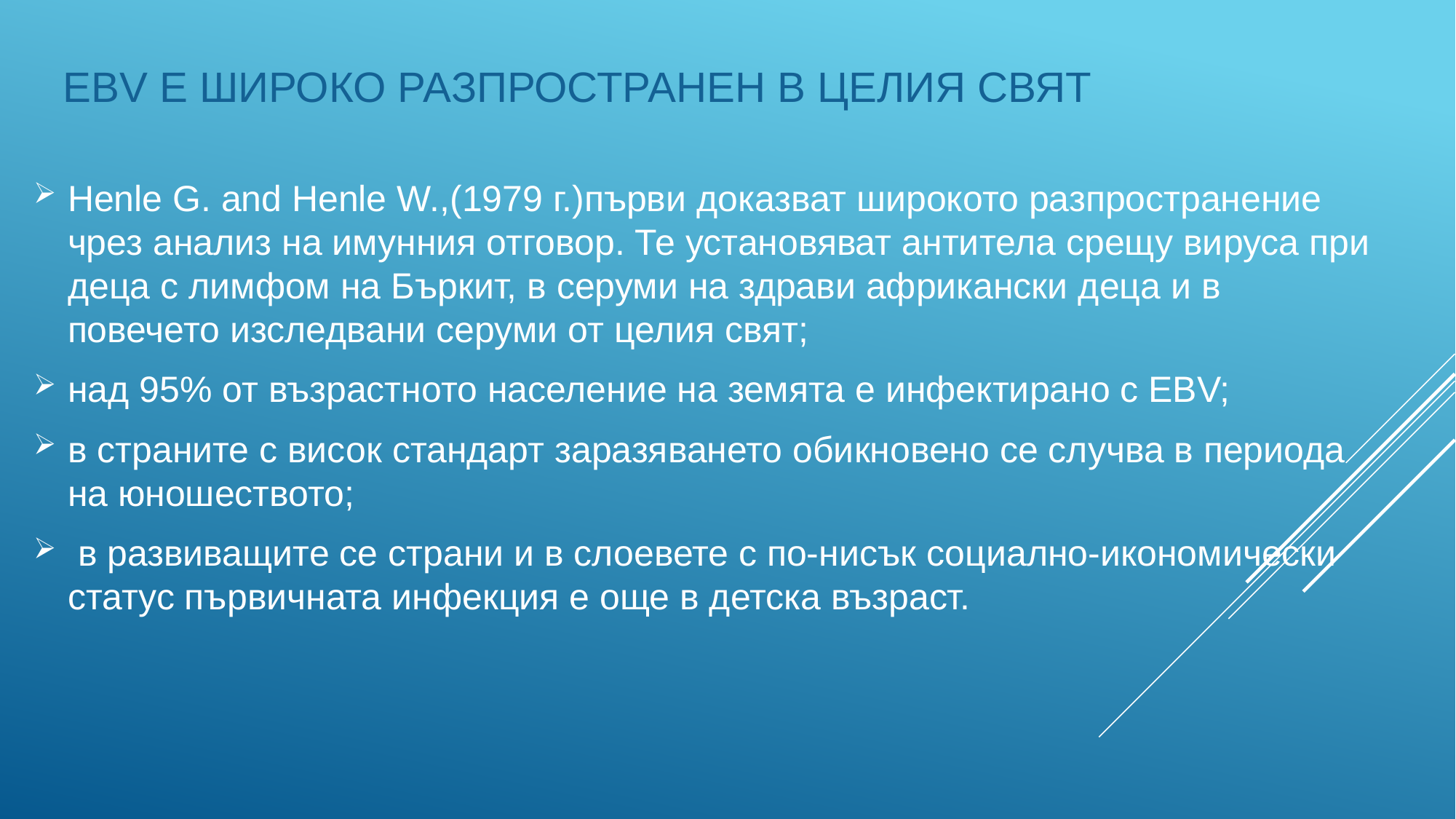

# EBV е Широко разпространен в целия свят
Henle G. and Henle W.,(1979 г.)първи доказват широкото разпространение чрез анализ на имунния отговор. Те установяват антитела срещу вируса при деца с лимфом на Бъркит, в серуми на здрави африкански деца и в повечето изследвани серуми от целия свят;
над 95% от възрастното население на земята е инфектирано с EBV;
в страните с висок стандарт заразяването обикновено се случва в периода на юношеството;
 в развиващите се страни и в слоевете с по-нисък социално-икономически статус първичната инфекция е още в детска възраст.